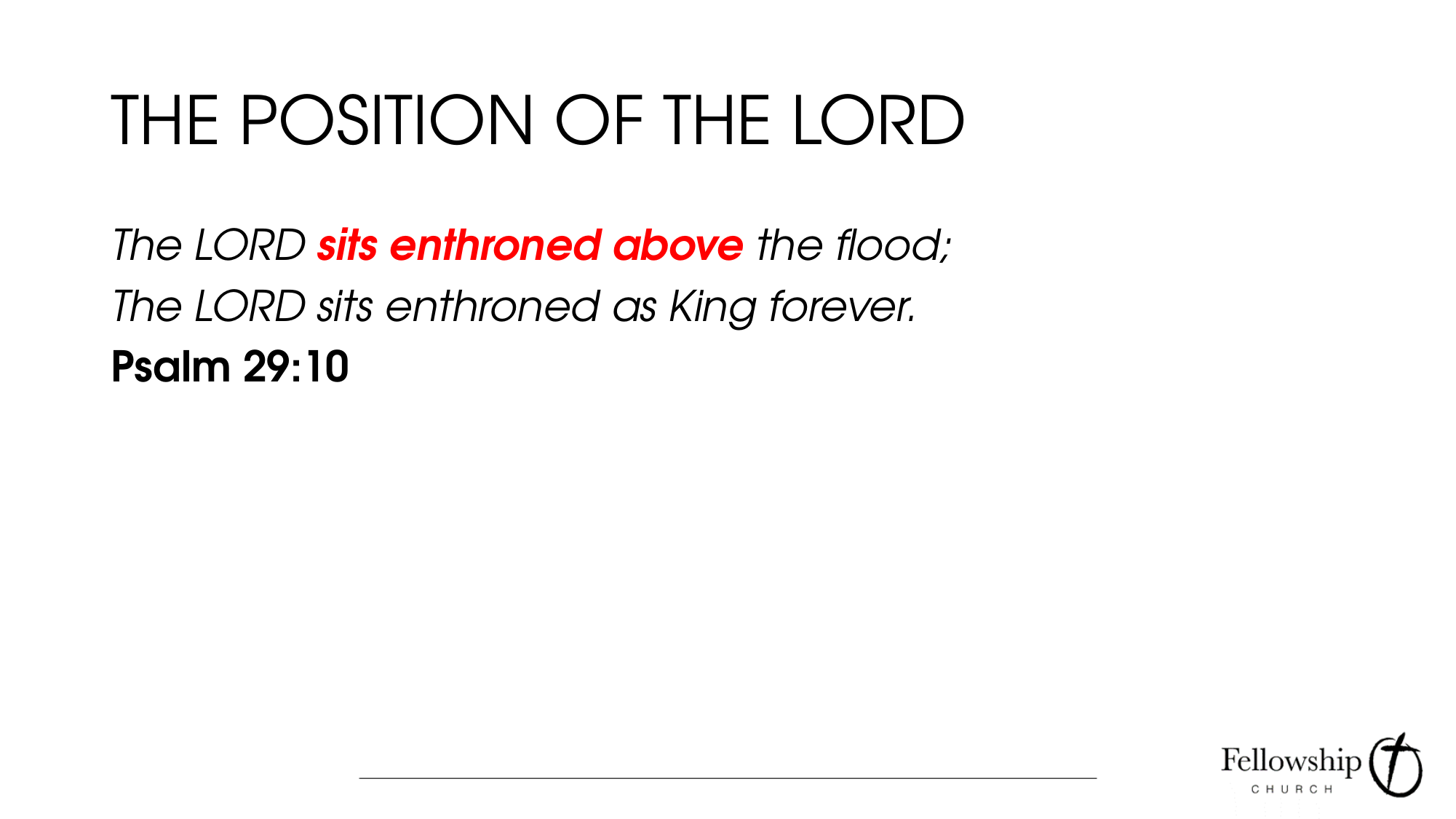

# THE POSITION OF THE LORD
The LORD sits enthroned above the flood;
The LORD sits enthroned as King forever.
Psalm 29:10